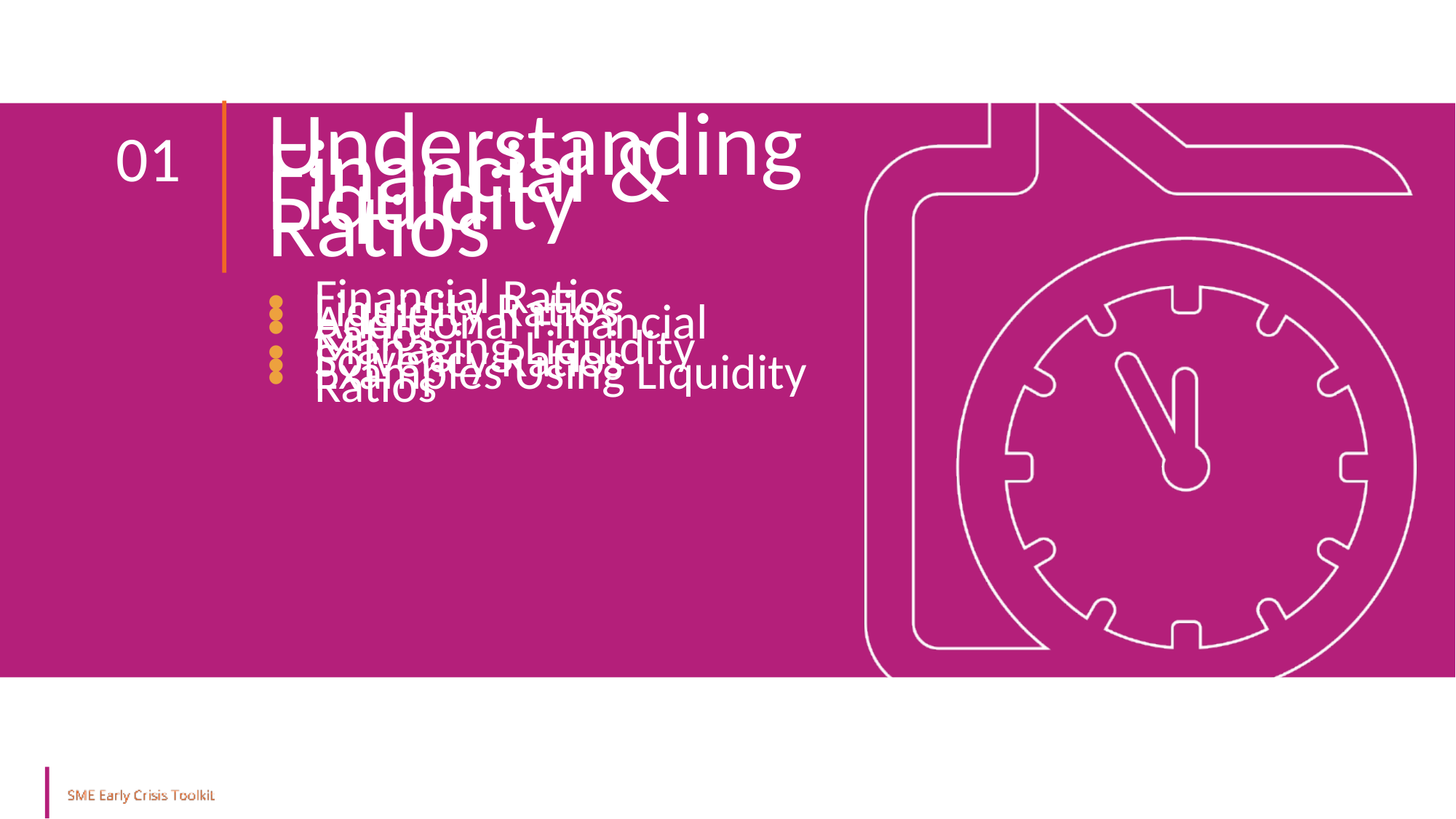

01
Understanding Financial & Liquidity Ratios

Financial Ratios
Liquidity Ratios
Additional Financial Ratios
Managing Liquidity
Solvency Ratios
Examples Using Liquidity Ratios